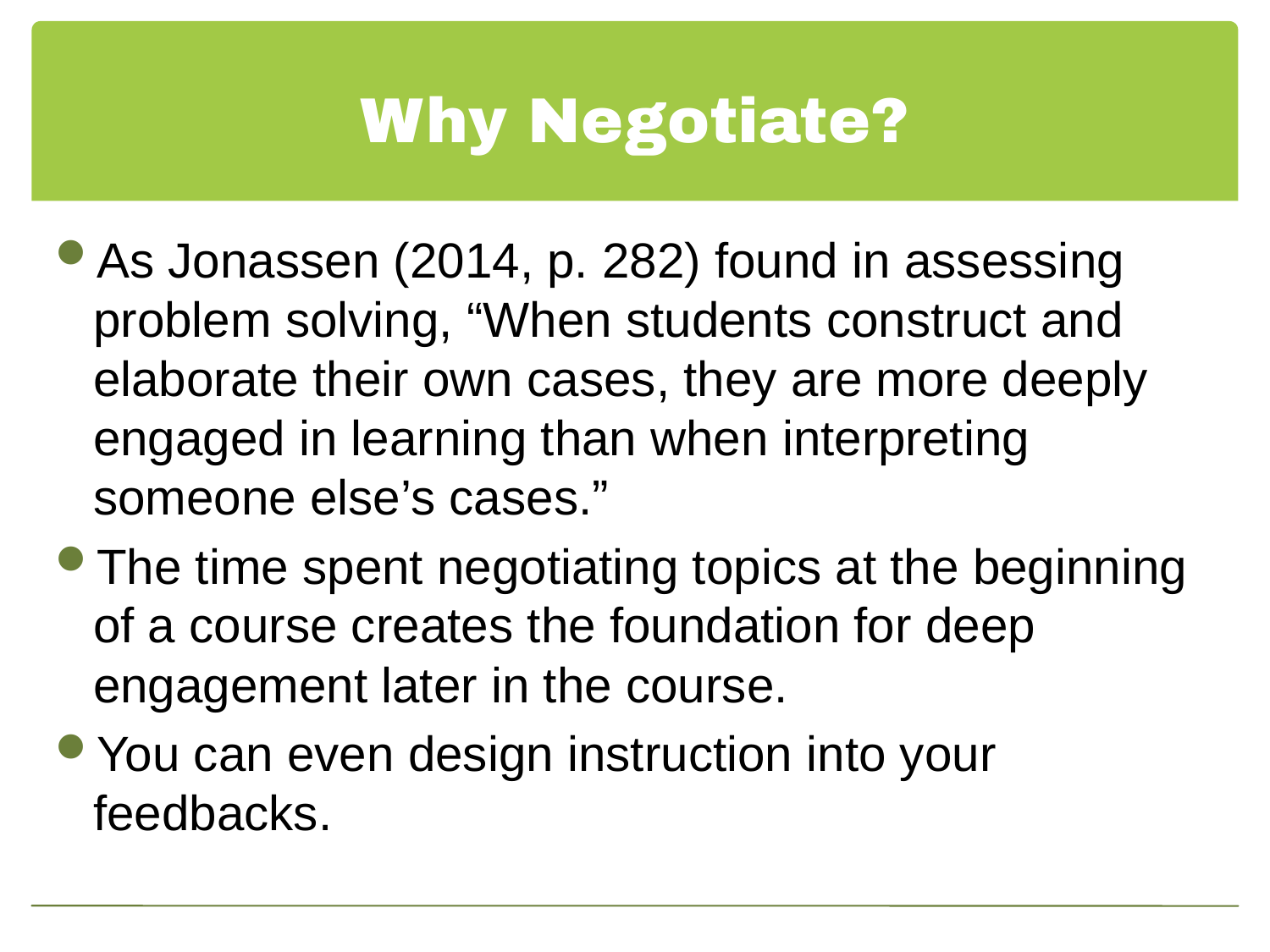

# Why Negotiate?
As Jonassen (2014, p. 282) found in assessing problem solving, “When students construct and elaborate their own cases, they are more deeply engaged in learning than when interpreting someone else’s cases.”
The time spent negotiating topics at the beginning of a course creates the foundation for deep engagement later in the course.
You can even design instruction into your feedbacks.